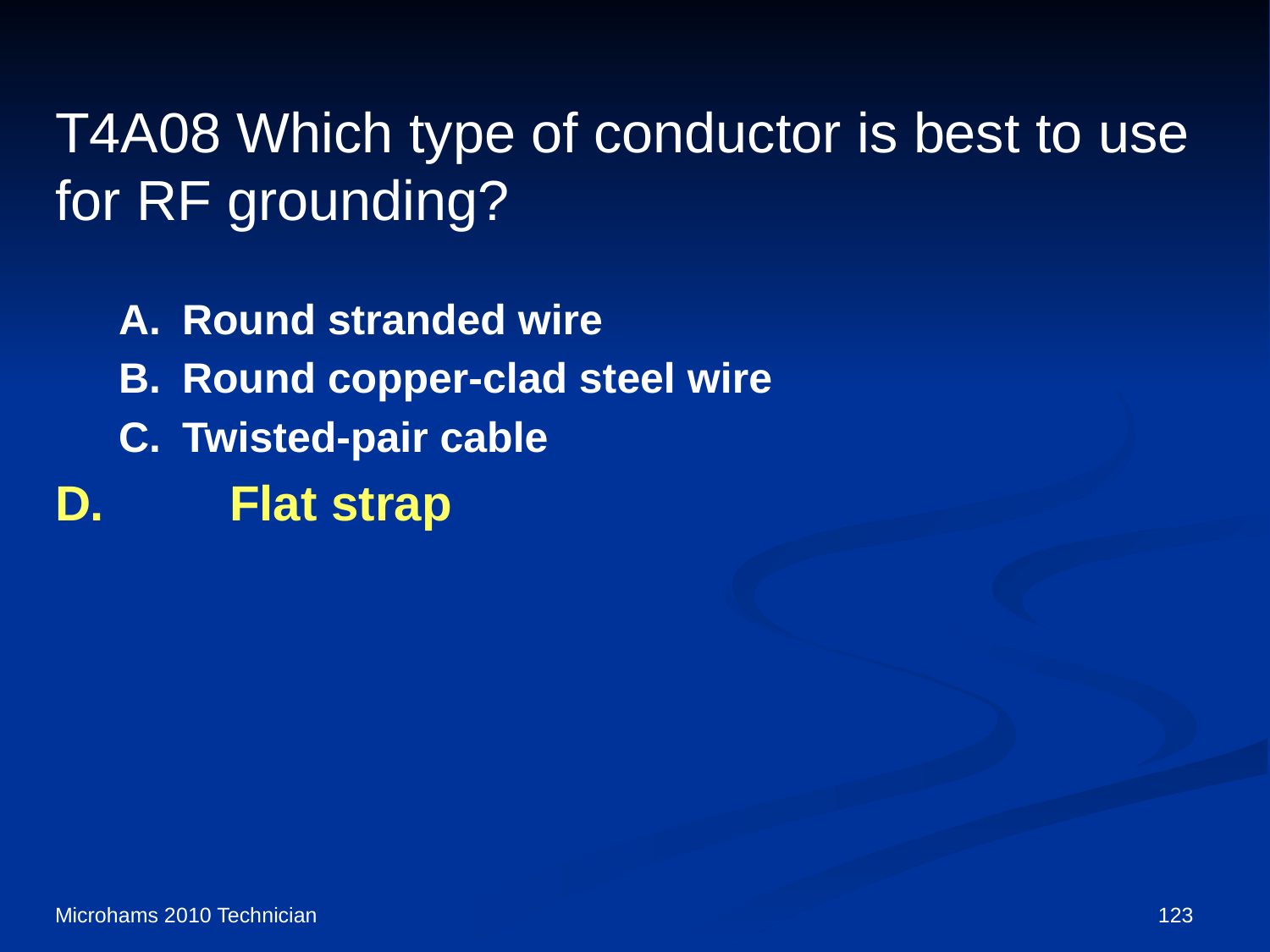

# T4A08 Which type of conductor is best to use for RF grounding?
A.	Round stranded wire
B.	Round copper-clad steel wire
C.	Twisted-pair cable
D.	Flat strap
Microhams 2010 Technician
123